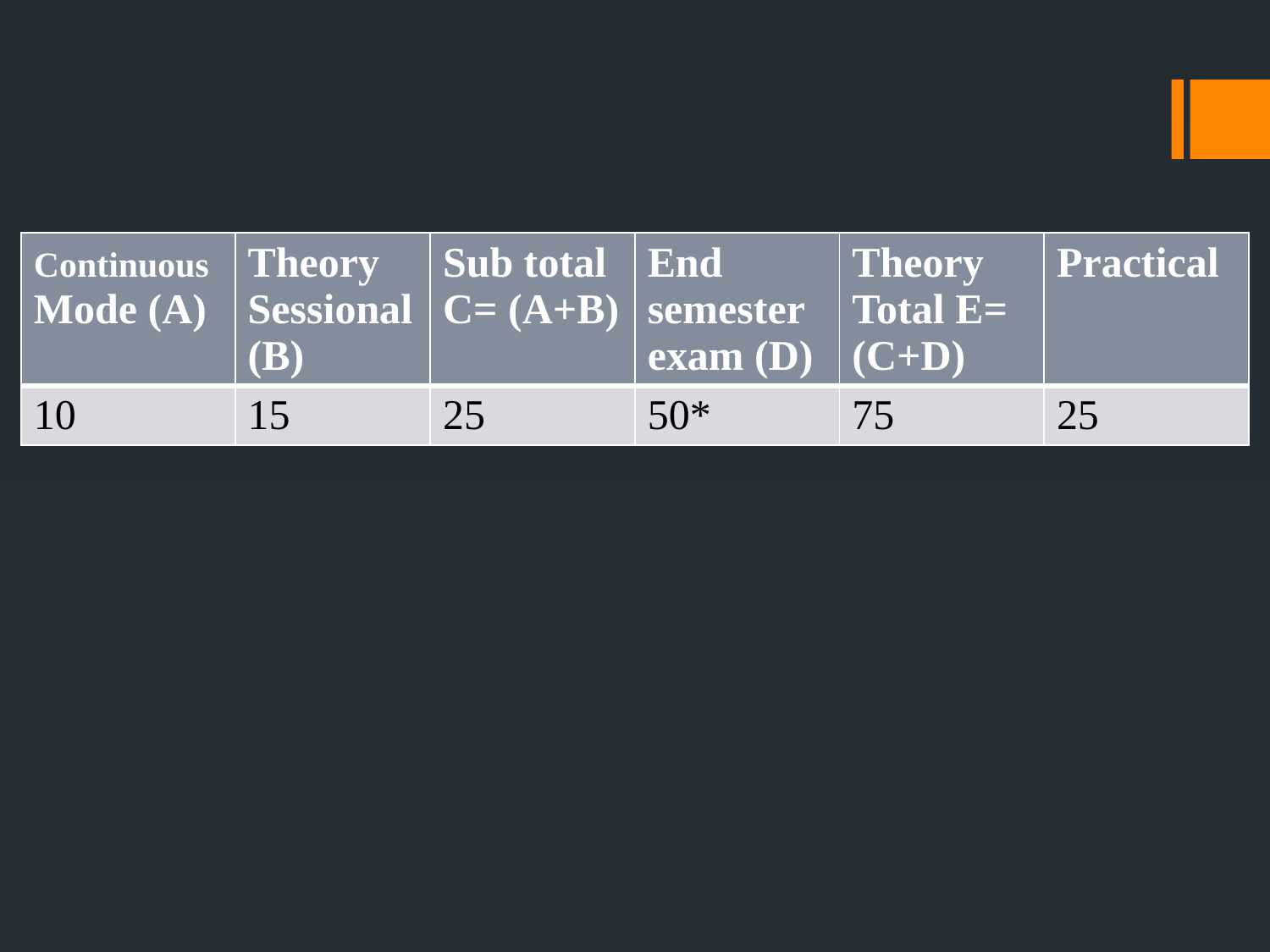

| Continuous Mode (A) | Theory Sessional (B) | Sub total C= (A+B) | End semester exam (D) | Theory Total E= (C+D) | Practical |
| --- | --- | --- | --- | --- | --- |
| 10 | 15 | 25 | 50\* | 75 | 25 |